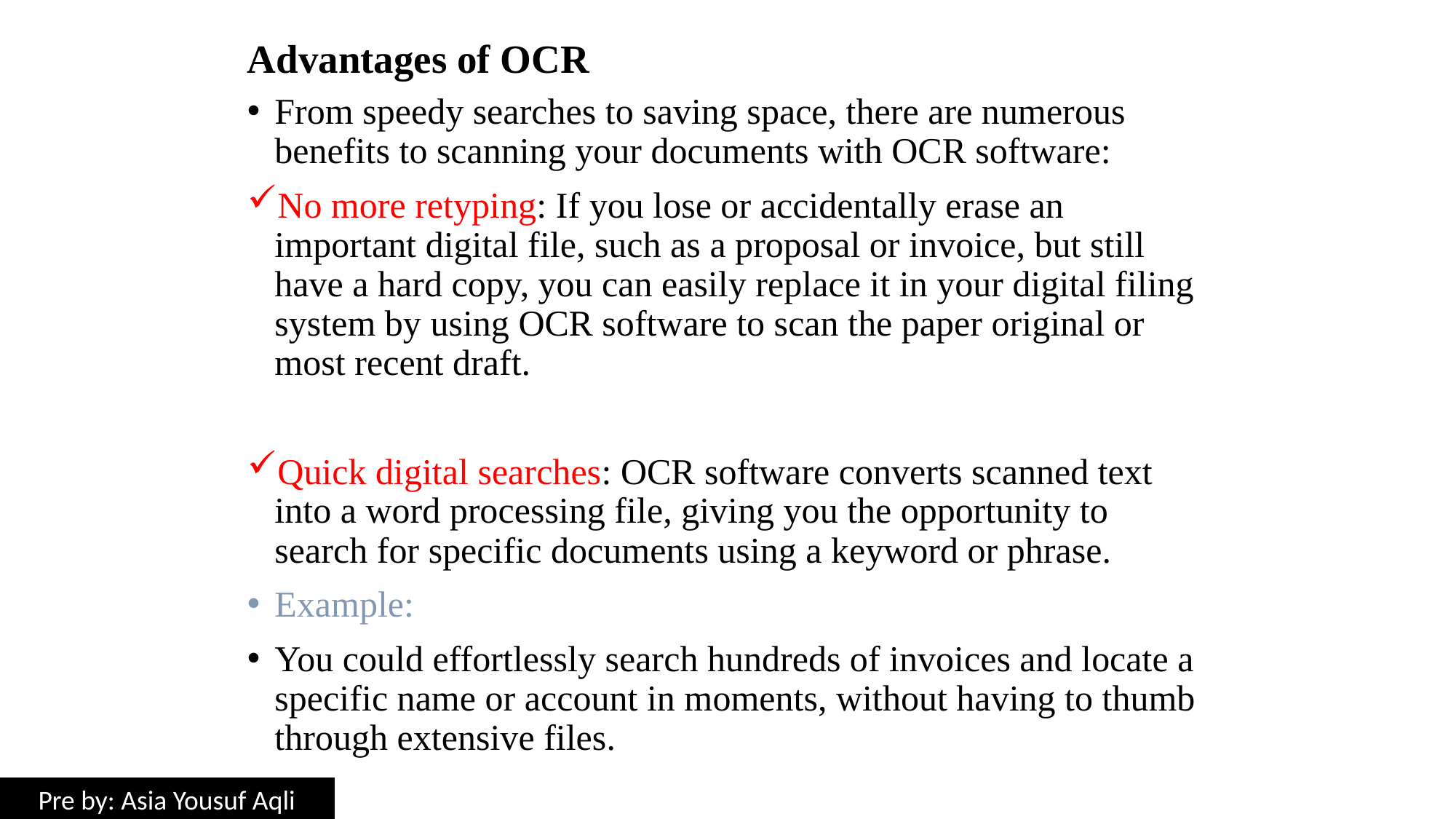

# Advantages of OCR
From speedy searches to saving space, there are numerous benefits to scanning your documents with OCR software:
No more retyping: If you lose or accidentally erase an important digital file, such as a proposal or invoice, but still have a hard copy, you can easily replace it in your digital filing system by using OCR software to scan the paper original or most recent draft.

Quick digital searches: OCR software converts scanned text into a word processing file, giving you the opportunity to search for specific documents using a keyword or phrase.
Example:
You could effortlessly search hundreds of invoices and locate a specific name or account in moments, without having to thumb through extensive files.

Pre by: Asia Yousuf Aqli